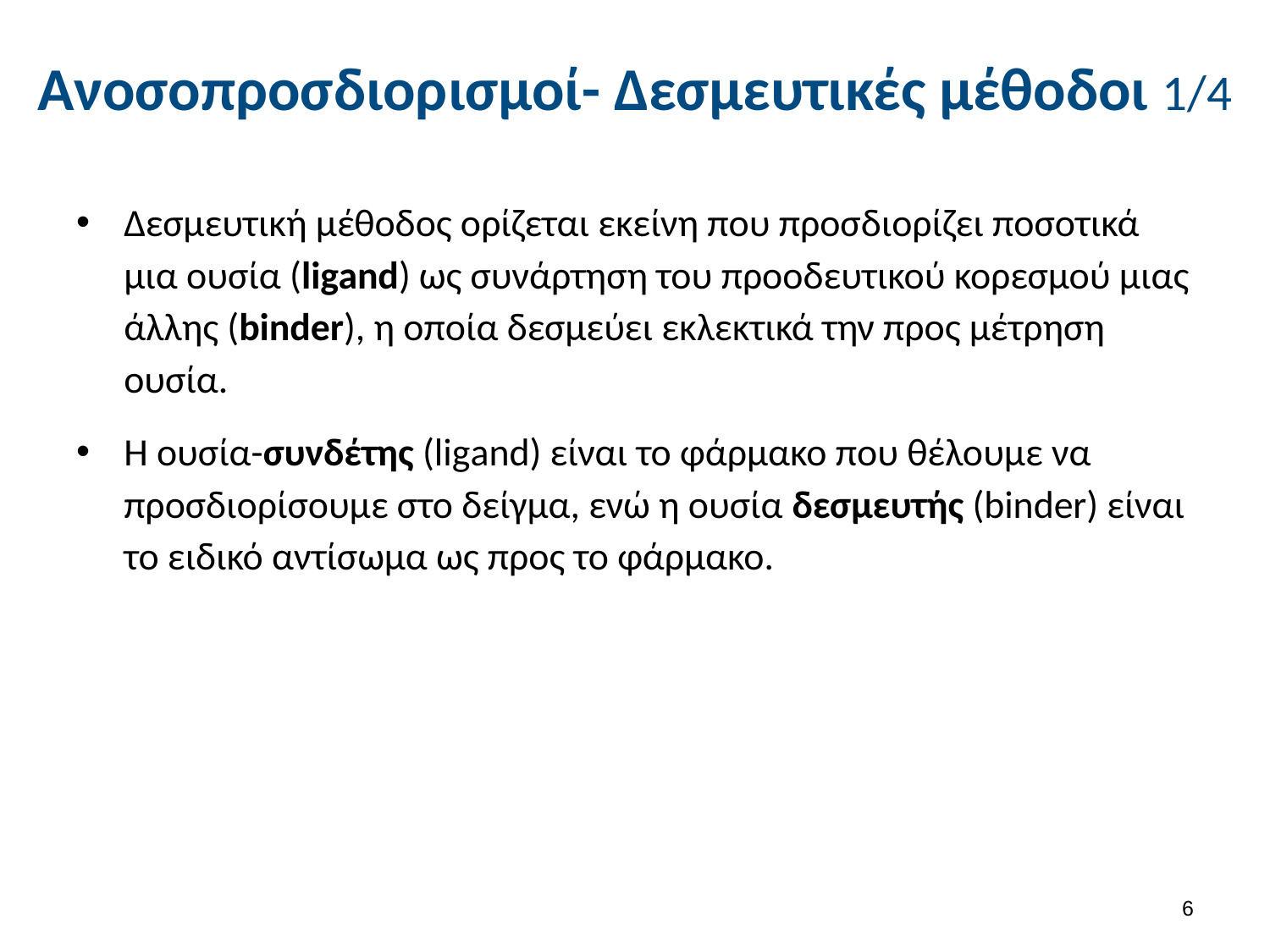

# Ανοσοπροσδιορισμοί- Δεσμευτικές μέθοδοι 1/4
Δεσμευτική μέθοδος ορίζεται εκείνη που προσδιορίζει ποσοτικά μια ουσία (ligand) ως συνάρτηση του προοδευτικού κορεσμού μιας άλλης (binder), η οποία δεσμεύει εκλεκτικά την προς μέτρηση ουσία.
Η ουσία-συνδέτης (ligand) είναι το φάρμακο που θέλουμε να προσδιορίσουμε στο δείγμα, ενώ η ουσία δεσμευτής (binder) είναι το ειδικό αντίσωμα ως προς το φάρμακο.
6